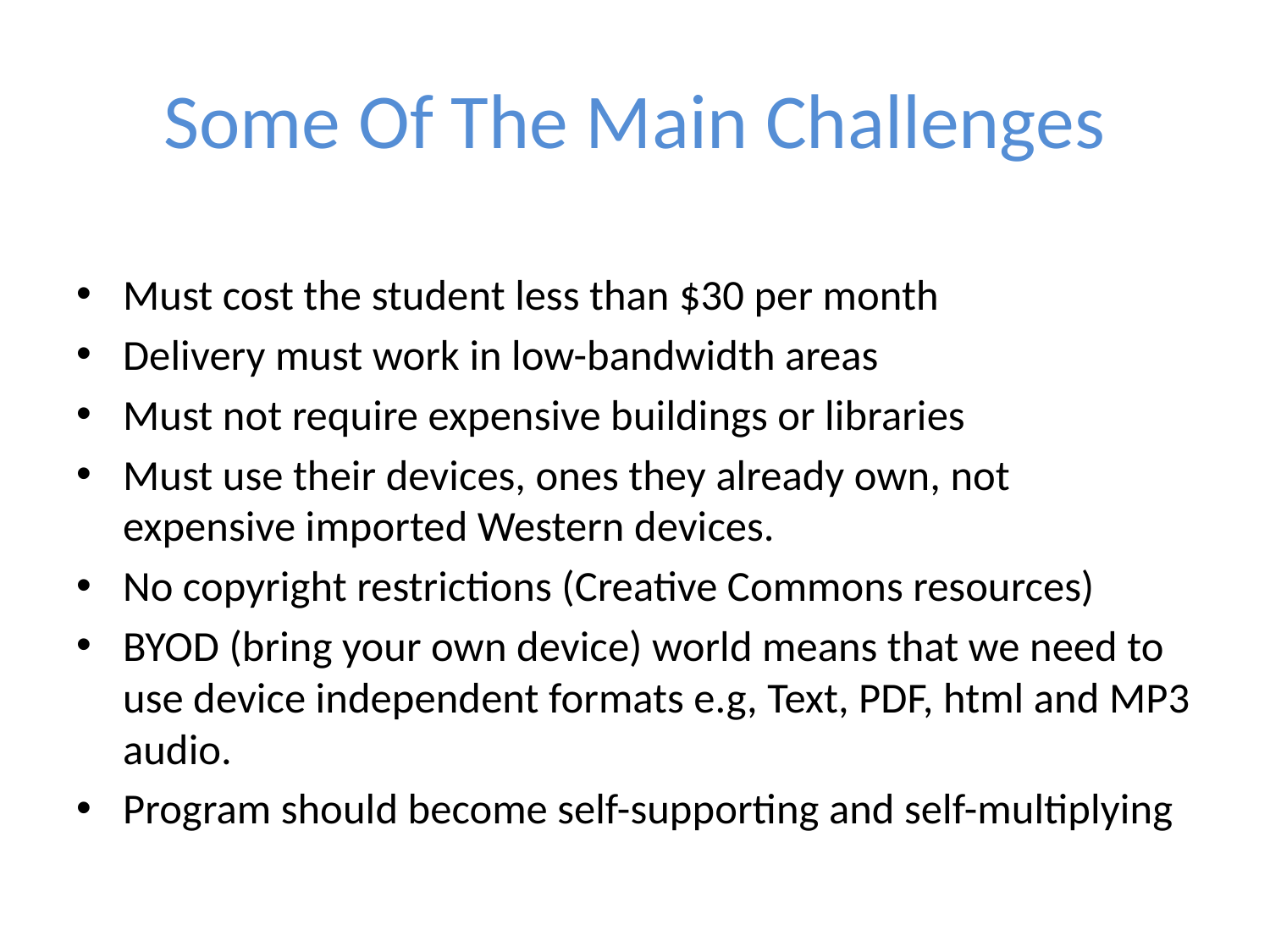

# Some Of The Main Challenges

Must cost the student less than $30 per month
Delivery must work in low-bandwidth areas
Must not require expensive buildings or libraries
Must use their devices, ones they already own, not expensive imported Western devices.
No copyright restrictions (Creative Commons resources)
BYOD (bring your own device) world means that we need to use device independent formats e.g, Text, PDF, html and MP3 audio.
Program should become self-supporting and self-multiplying